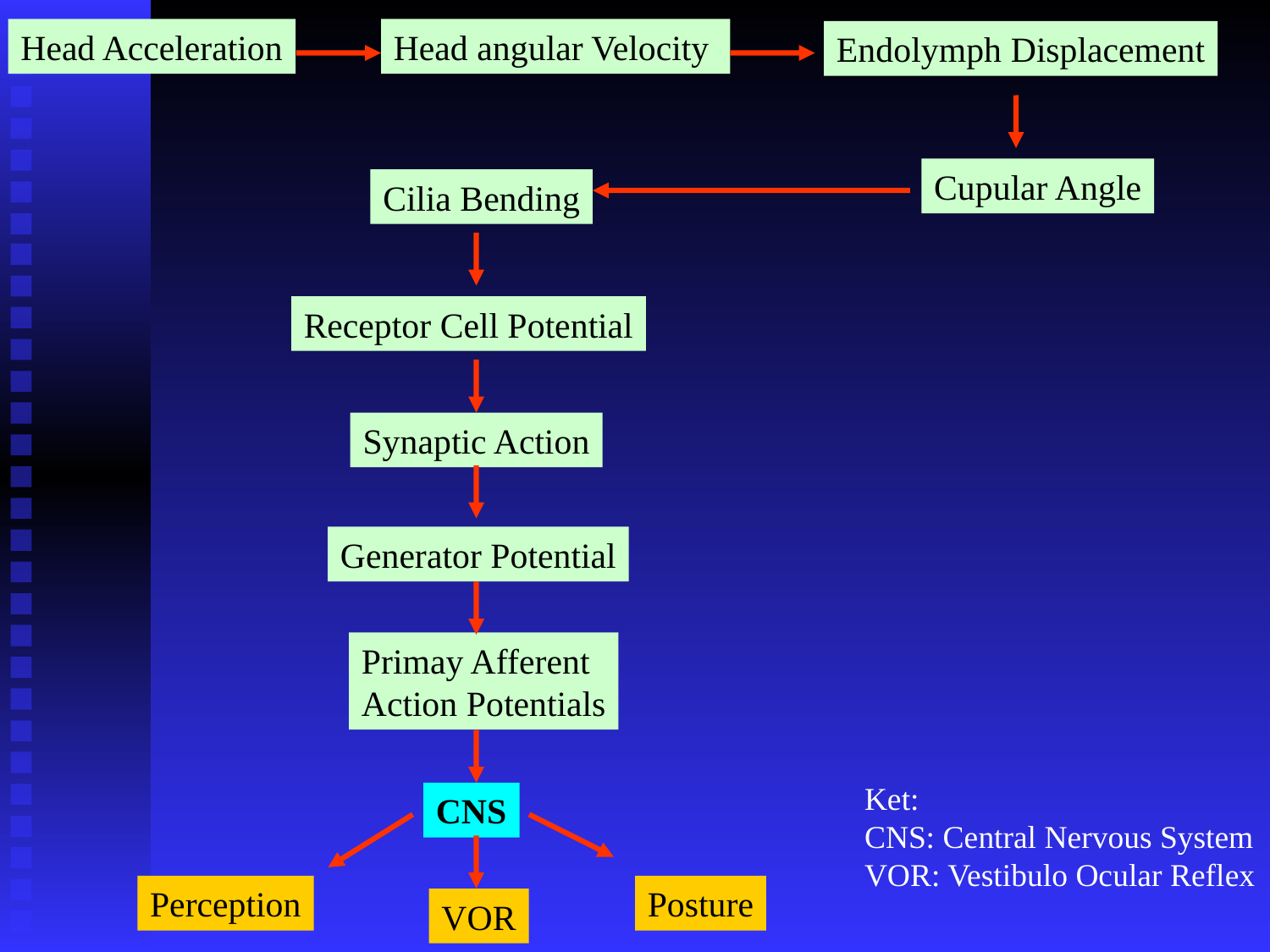

Head Acceleration
Head angular Velocity
Endolymph Displacement

Cupular Angle
Cilia Bending

Receptor Cell Potential

Synaptic Action

Generator Potential

Primay Afferent
Action Potentials

Ket:
CNS: Central Nervous System
VOR: Vestibulo Ocular Reflex
CNS

Perception
Posture
VOR